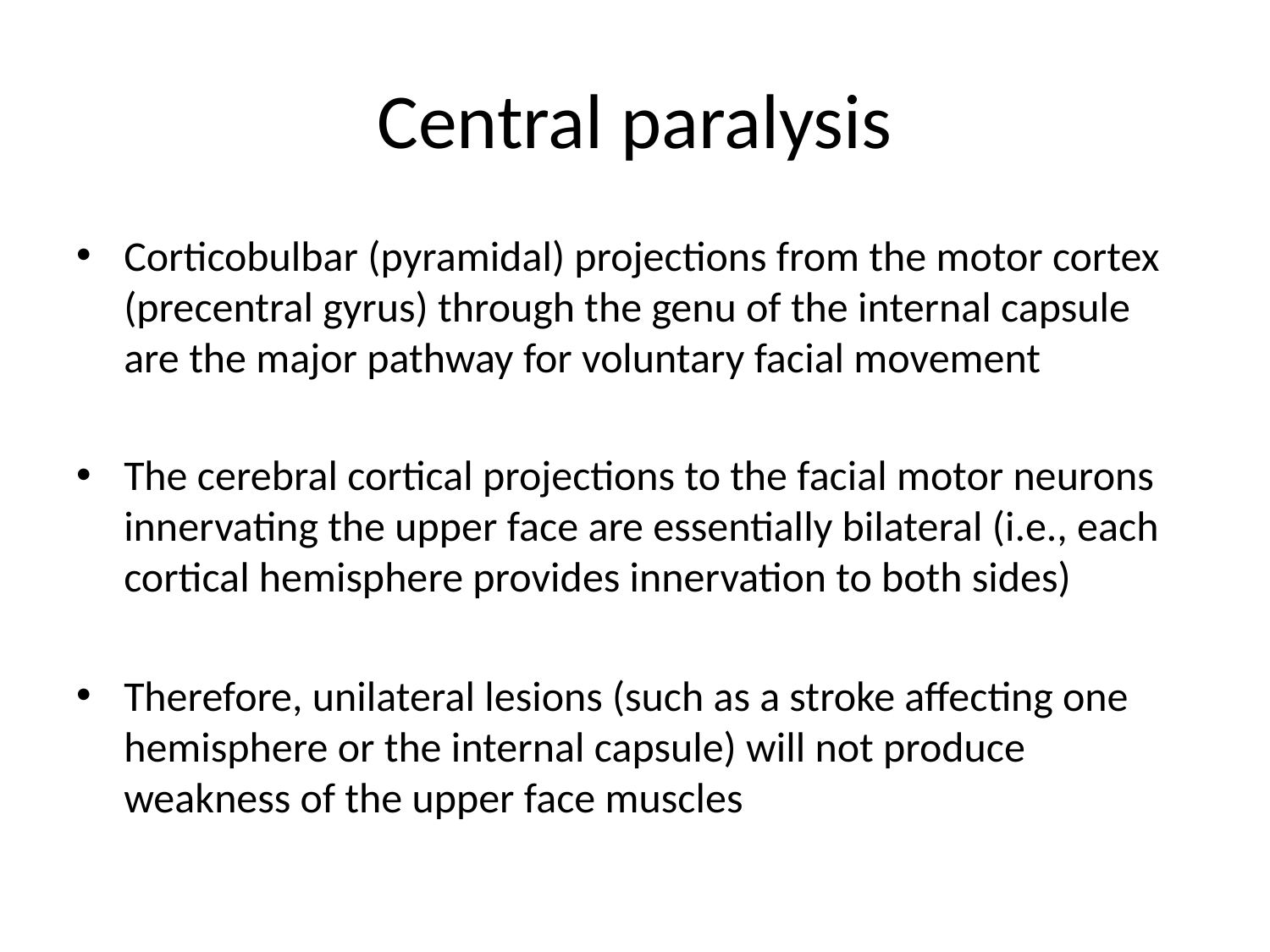

# Central paralysis
Corticobulbar (pyramidal) projections from the motor cortex (precentral gyrus) through the genu of the internal capsule are the major pathway for voluntary facial movement

The cerebral cortical projections to the facial motor neurons innervating the upper face are essentially bilateral (i.e., each cortical hemisphere provides innervation to both sides)

Therefore, unilateral lesions (such as a stroke affecting one hemisphere or the internal capsule) will not produce weakness of the upper face muscles